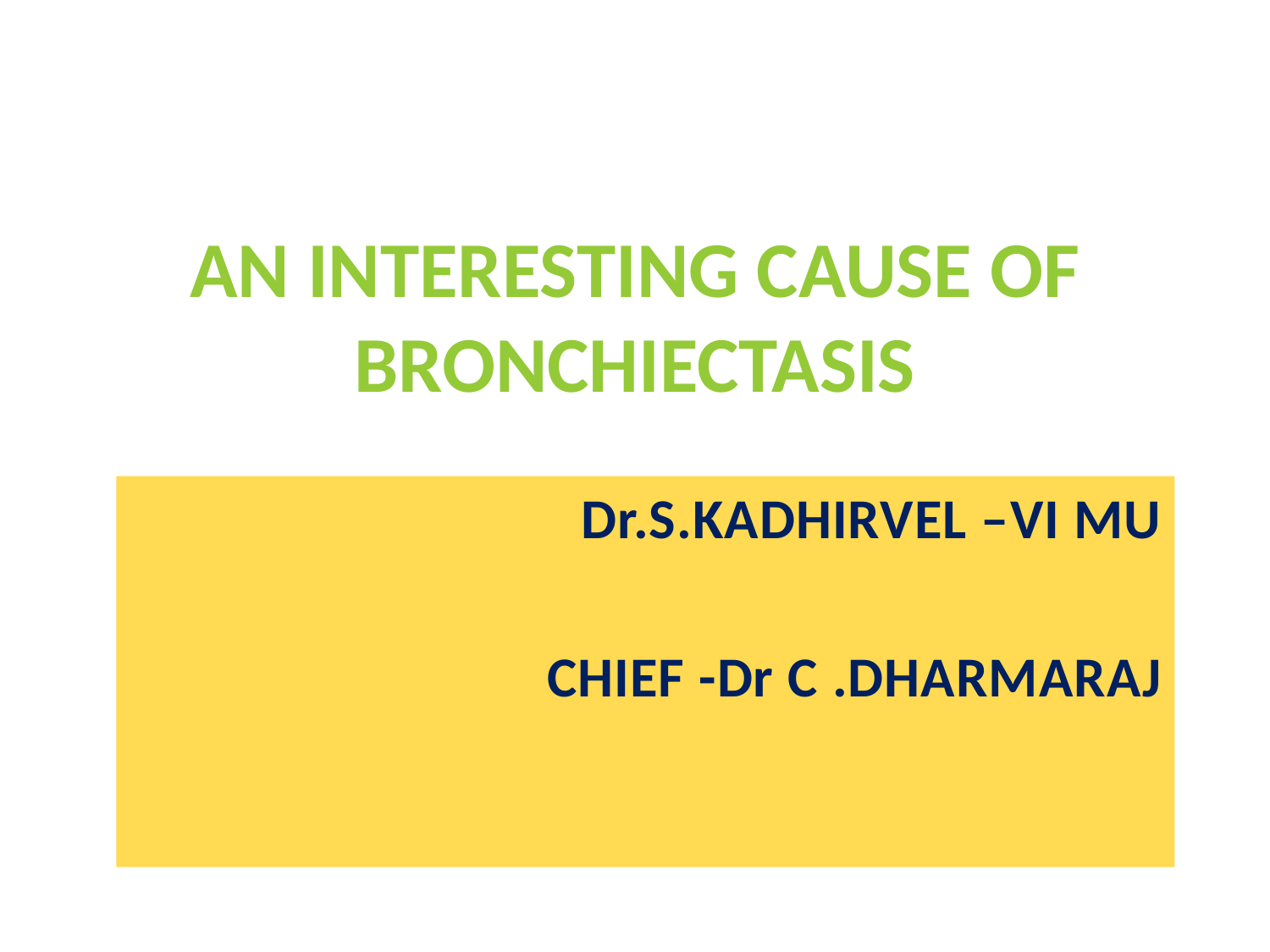

# An interesting CAuSE OF bronchiectasis
Dr.S.KADHIRVEL –VI MU

CHIEF -Dr C .DHARMARAJ